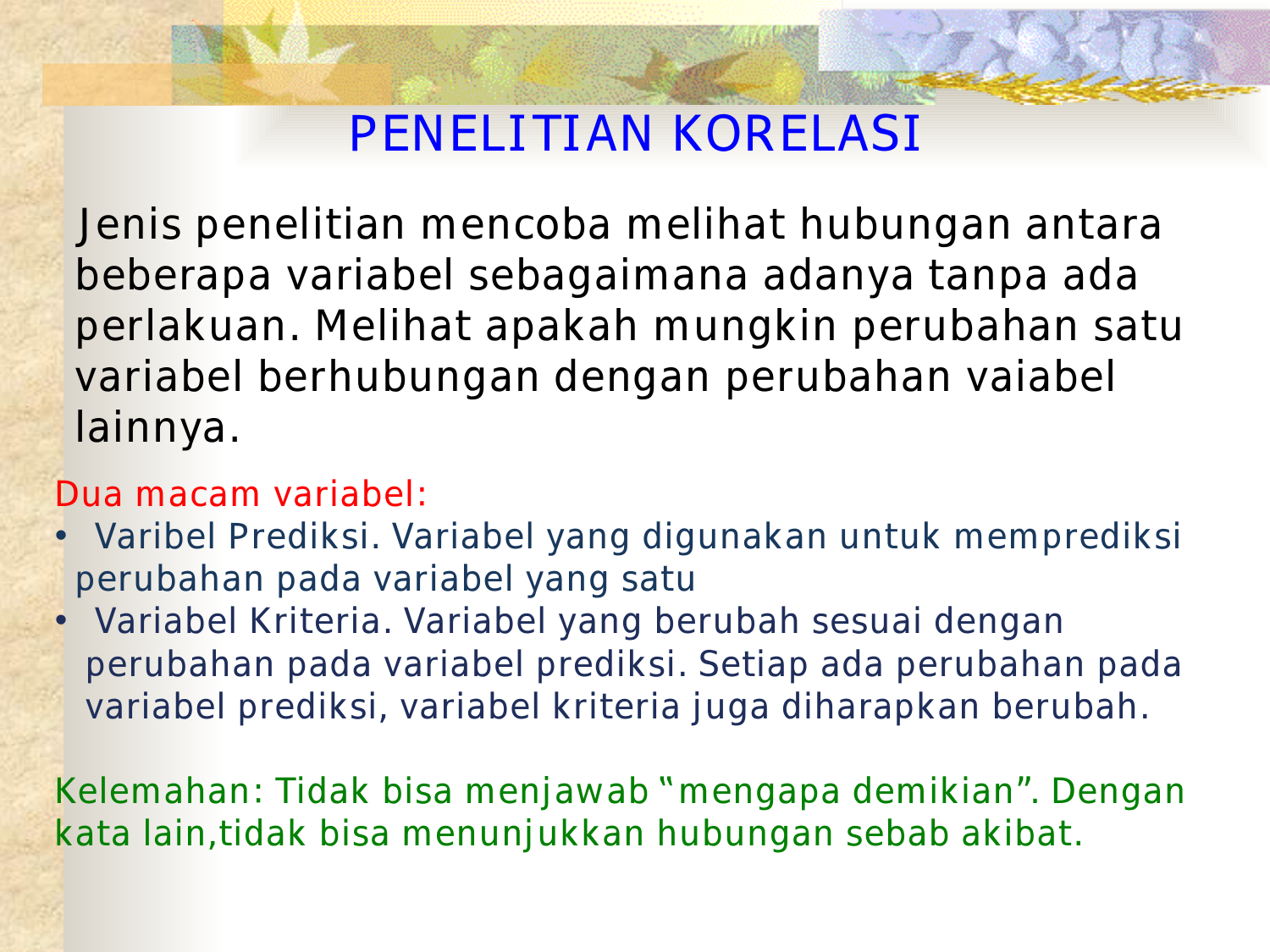

PENELITIAN KORELASI
Jenis penelitian mencoba melihat hubungan antara beberapa variabel sebagaimana adanya tanpa ada perlakuan. Melihat apakah mungkin perubahan satu variabel berhubungan dengan perubahan vaiabel lainnya.

Dua macam variabel:
 Varibel Prediksi. Variabel yang digunakan untuk memprediksi
  perubahan pada variabel yang satu
 Variabel Kriteria. Variabel yang berubah sesuai dengan
   perubahan pada variabel prediksi. Setiap ada perubahan pada
   variabel prediksi, variabel kriteria juga diharapkan berubah.

Kelemahan: Tidak bisa menjawab “mengapa demikian”. Dengan kata lain,tidak bisa menunjukkan hubungan sebab akibat.